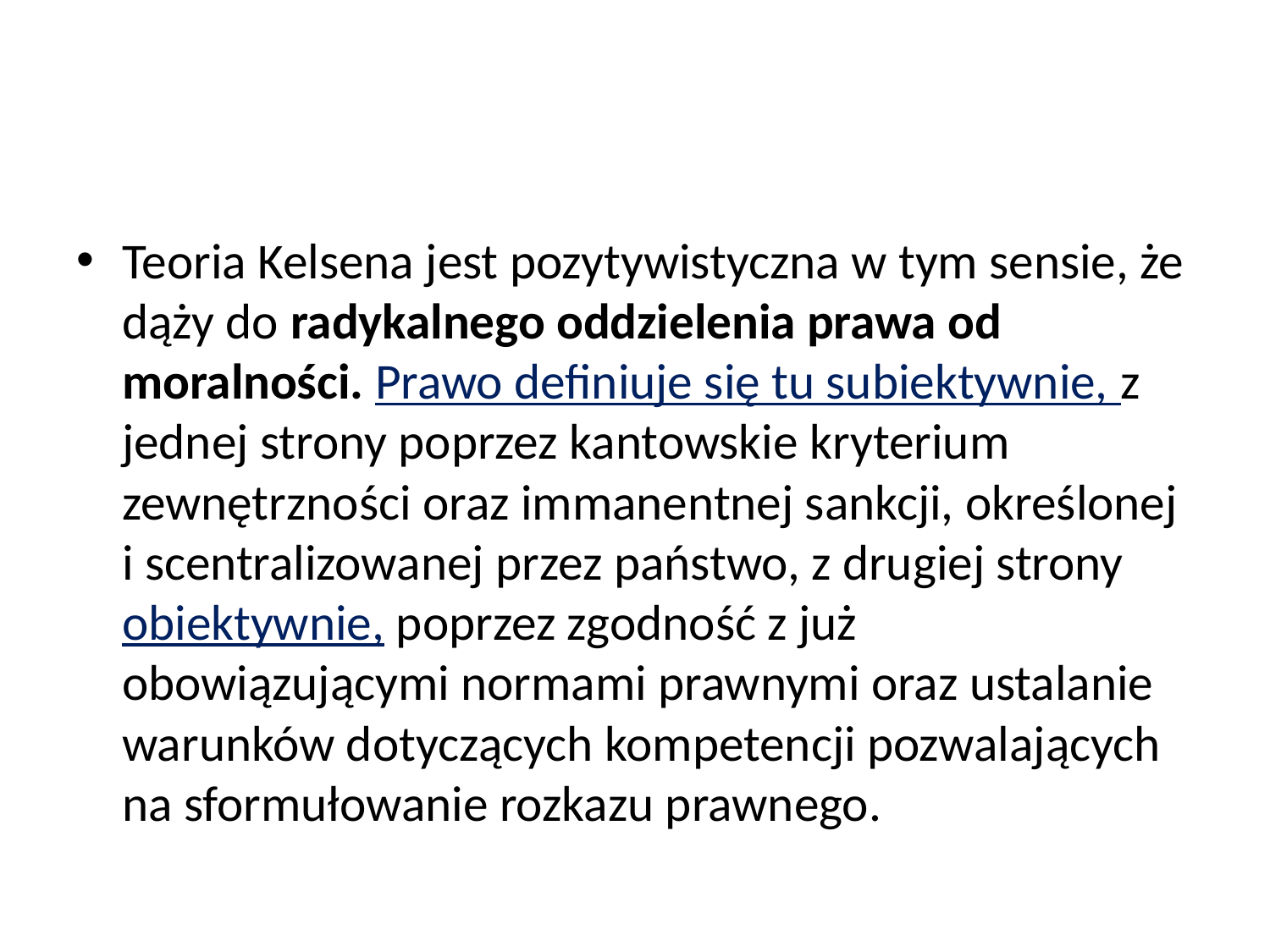

#
Teoria Kelsena jest pozytywistyczna w tym sensie, że dąży do radykalnego oddzielenia prawa od moralności. Prawo definiuje się tu subiektywnie, z jednej strony poprzez kantowskie kryterium zewnętrzności oraz immanentnej sankcji, określonej i scentralizowanej przez państwo, z drugiej strony obiektywnie, poprzez zgodność z już obowiązującymi normami prawnymi oraz ustalanie warunków dotyczących kompetencji pozwalających na sformułowanie rozkazu prawnego.